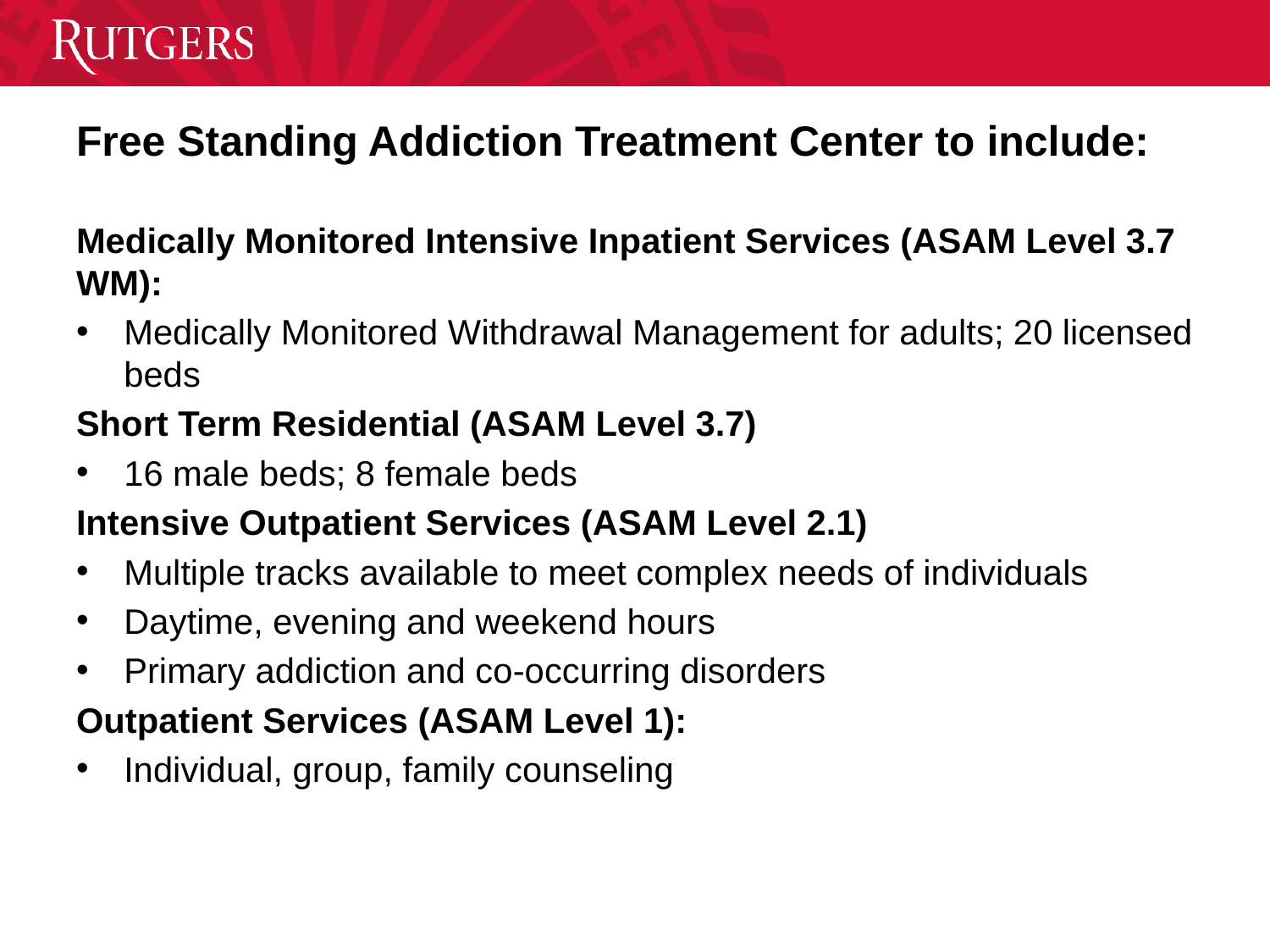

# Free Standing Addiction Treatment Center to include:
Medically Monitored Intensive Inpatient Services (ASAM Level 3.7 WM):
Medically Monitored Withdrawal Management for adults; 20 licensed beds
Short Term Residential (ASAM Level 3.7)
16 male beds; 8 female beds
Intensive Outpatient Services (ASAM Level 2.1)
Multiple tracks available to meet complex needs of individuals
Daytime, evening and weekend hours
Primary addiction and co-occurring disorders
Outpatient Services (ASAM Level 1):
Individual, group, family counseling